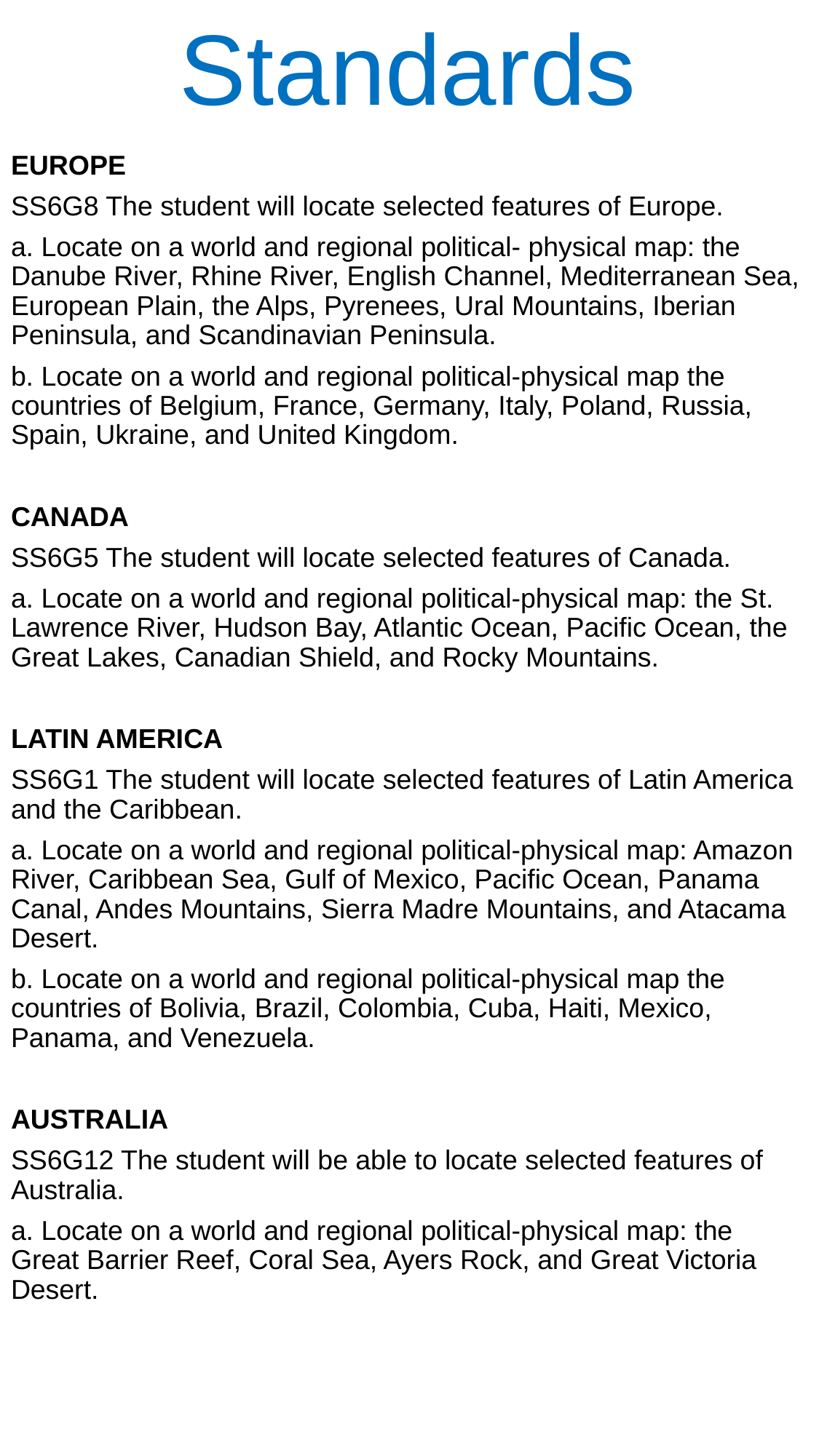

Standards
EUROPE
SS6G8 The student will locate selected features of Europe.
a. Locate on a world and regional political- physical map: the Danube River, Rhine River, English Channel, Mediterranean Sea, European Plain, the Alps, Pyrenees, Ural Mountains, Iberian Peninsula, and Scandinavian Peninsula.
b. Locate on a world and regional political-physical map the countries of Belgium, France, Germany, Italy, Poland, Russia, Spain, Ukraine, and United Kingdom.

CANADA
SS6G5 The student will locate selected features of Canada.
a. Locate on a world and regional political-physical map: the St. Lawrence River, Hudson Bay, Atlantic Ocean, Pacific Ocean, the Great Lakes, Canadian Shield, and Rocky Mountains.

LATIN AMERICA
SS6G1 The student will locate selected features of Latin America and the Caribbean.
a. Locate on a world and regional political-physical map: Amazon River, Caribbean Sea, Gulf of Mexico, Pacific Ocean, Panama Canal, Andes Mountains, Sierra Madre Mountains, and Atacama Desert.
b. Locate on a world and regional political-physical map the countries of Bolivia, Brazil, Colombia, Cuba, Haiti, Mexico, Panama, and Venezuela.

AUSTRALIA
SS6G12 The student will be able to locate selected features of Australia.
a. Locate on a world and regional political-physical map: the Great Barrier Reef, Coral Sea, Ayers Rock, and Great Victoria Desert.